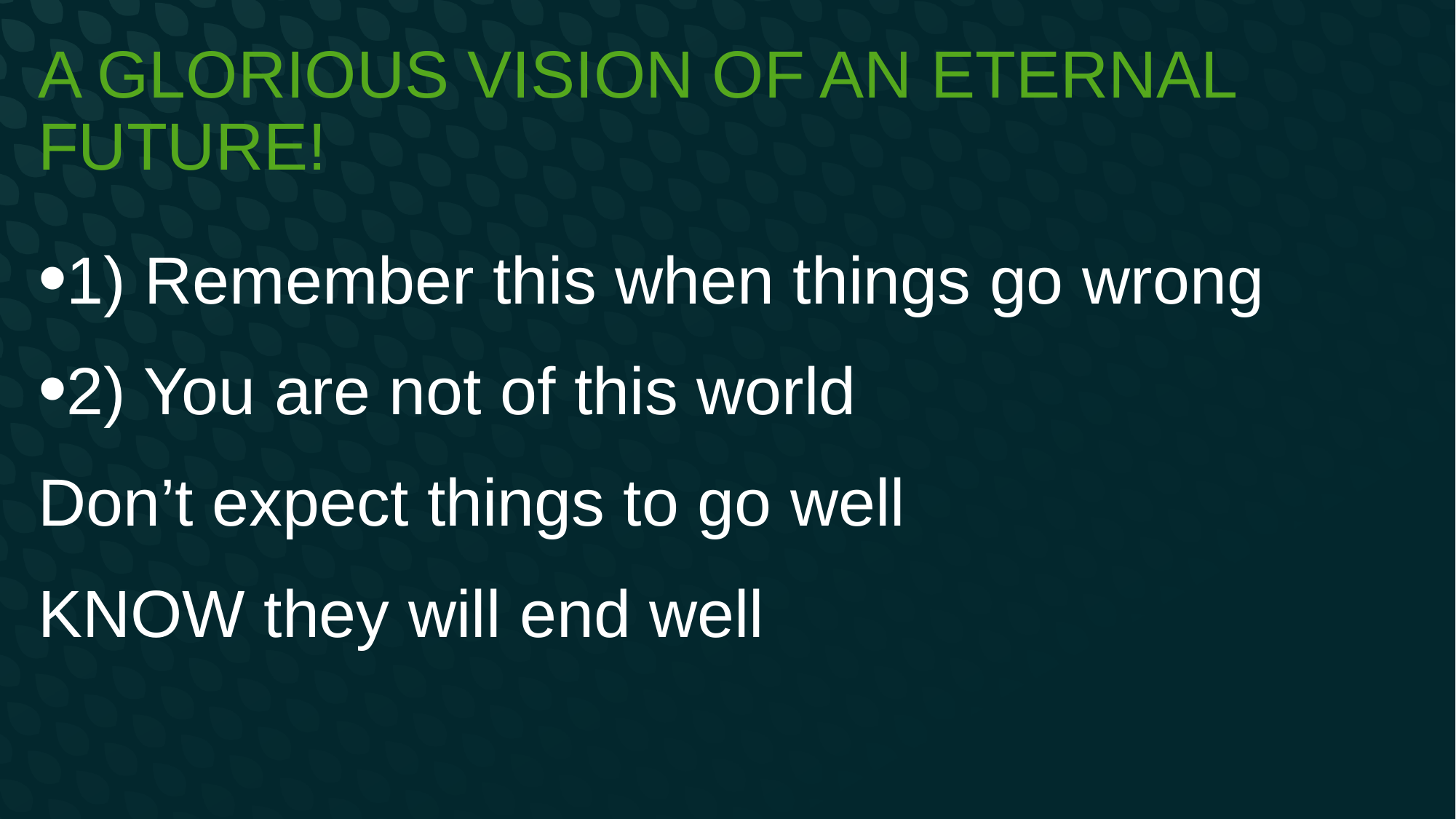

# A glorious vision of an eternal future!
1) Remember this when things go wrong
2) You are not of this world
Don’t expect things to go well
KNOW they will end well